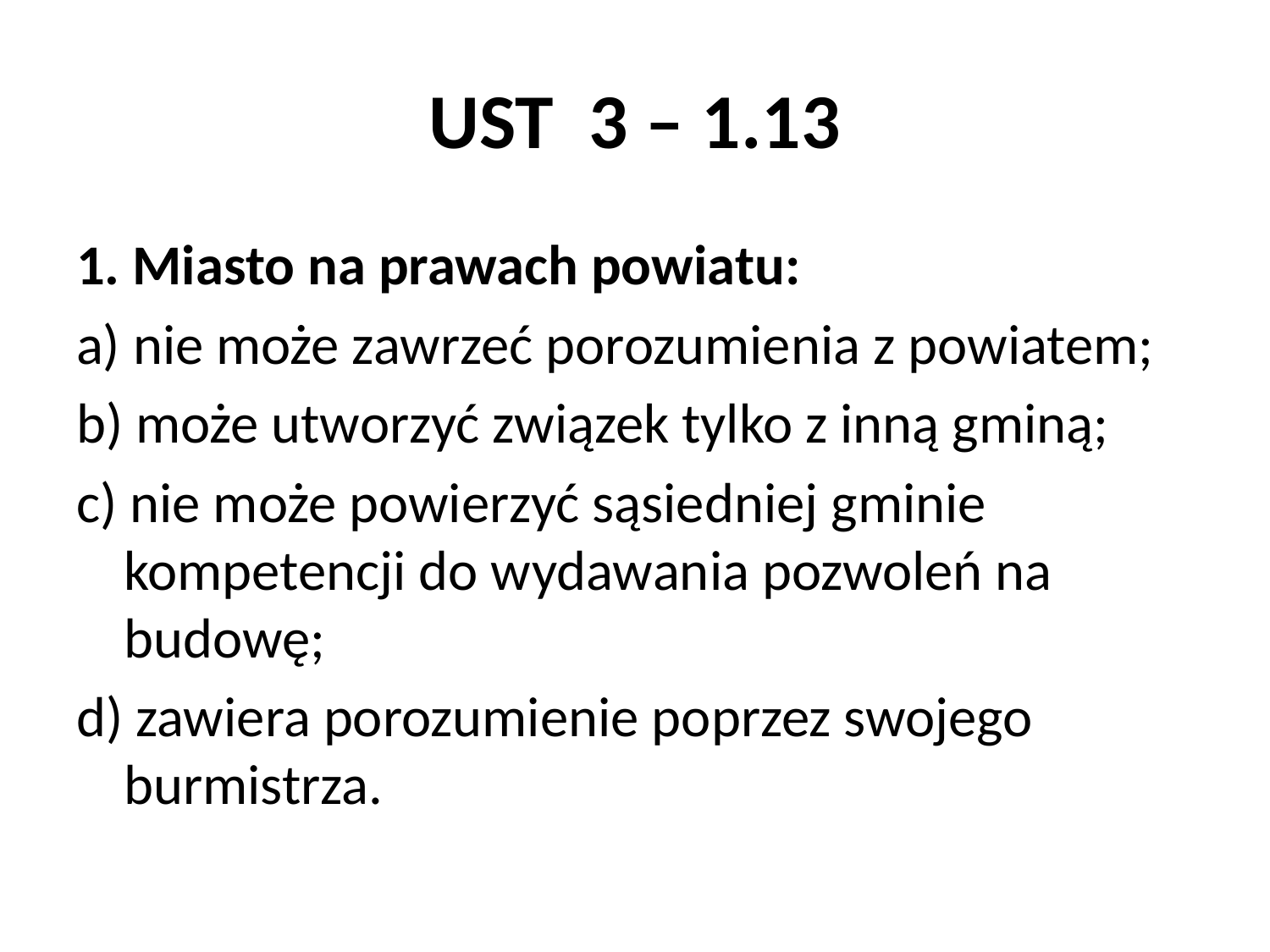

# UST  3 – 1.13
1. Miasto na prawach powiatu:
a) nie może zawrzeć porozumienia z powiatem;
b) może utworzyć związek tylko z inną gminą;
c) nie może powierzyć sąsiedniej gminie kompetencji do wydawania pozwoleń na budowę;
d) zawiera porozumienie poprzez swojego burmistrza.